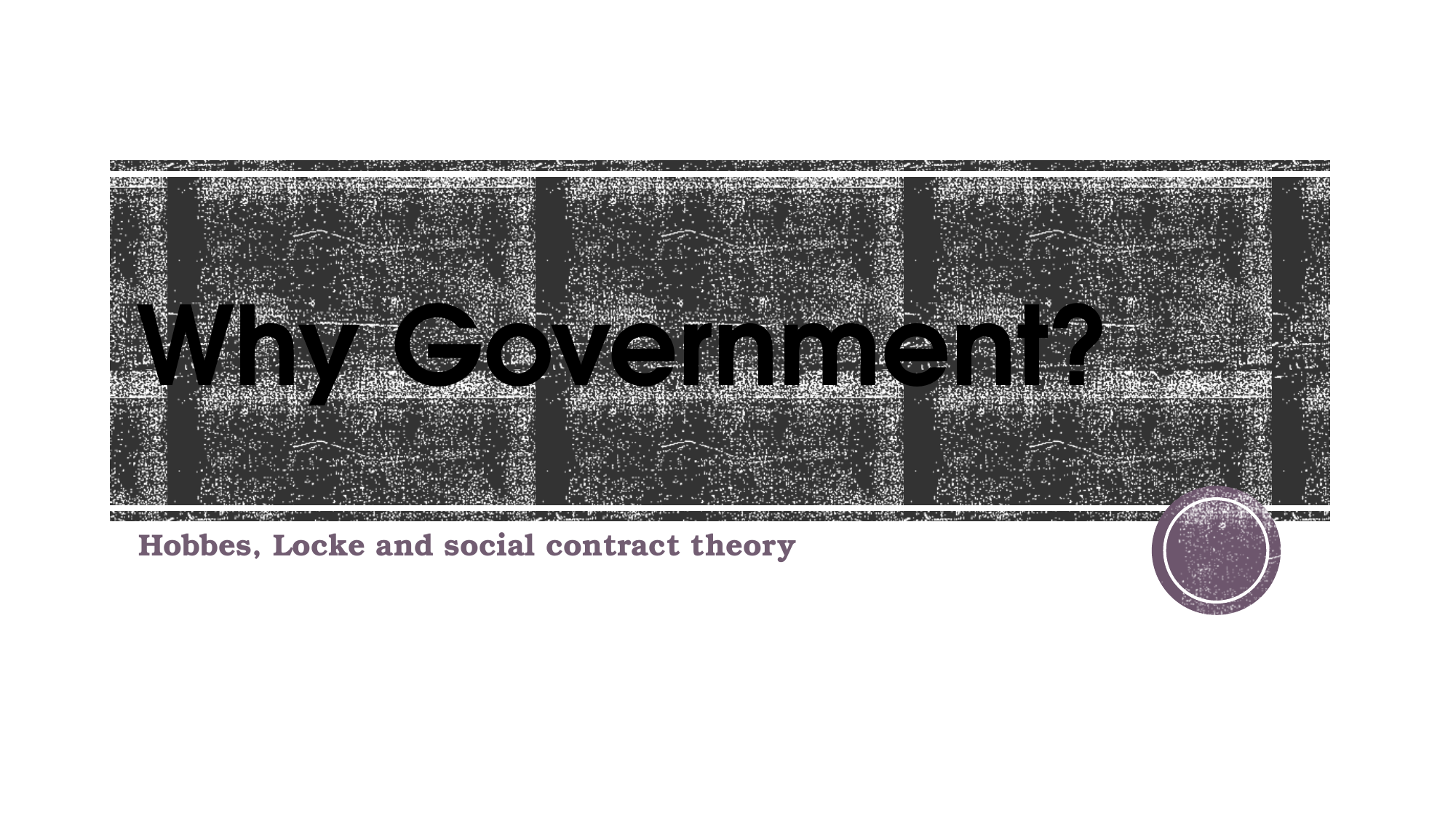

# Why Government?
Hobbes, Locke and social contract theory